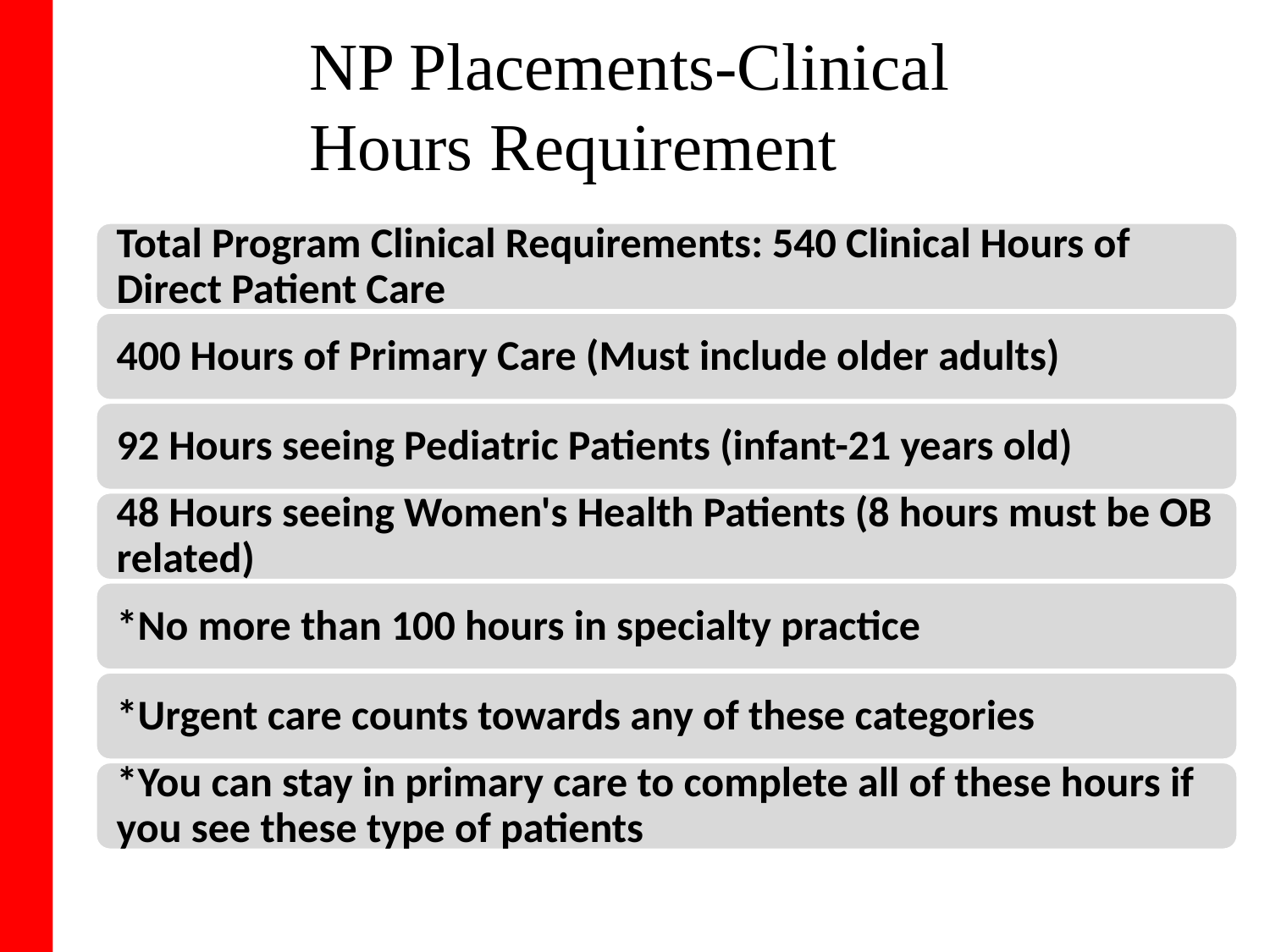

# NP Placements-Clinical Hours Requirement
Total Program Clinical Requirements: 540 Clinical Hours of Direct Patient Care
400 Hours of Primary Care (Must include older adults)
92 Hours seeing Pediatric Patients (infant-21 years old)
48 Hours seeing Women's Health Patients (8 hours must be OB related)
*No more than 100 hours in specialty practice
*Urgent care counts towards any of these categories
*You can stay in primary care to complete all of these hours if you see these type of patients